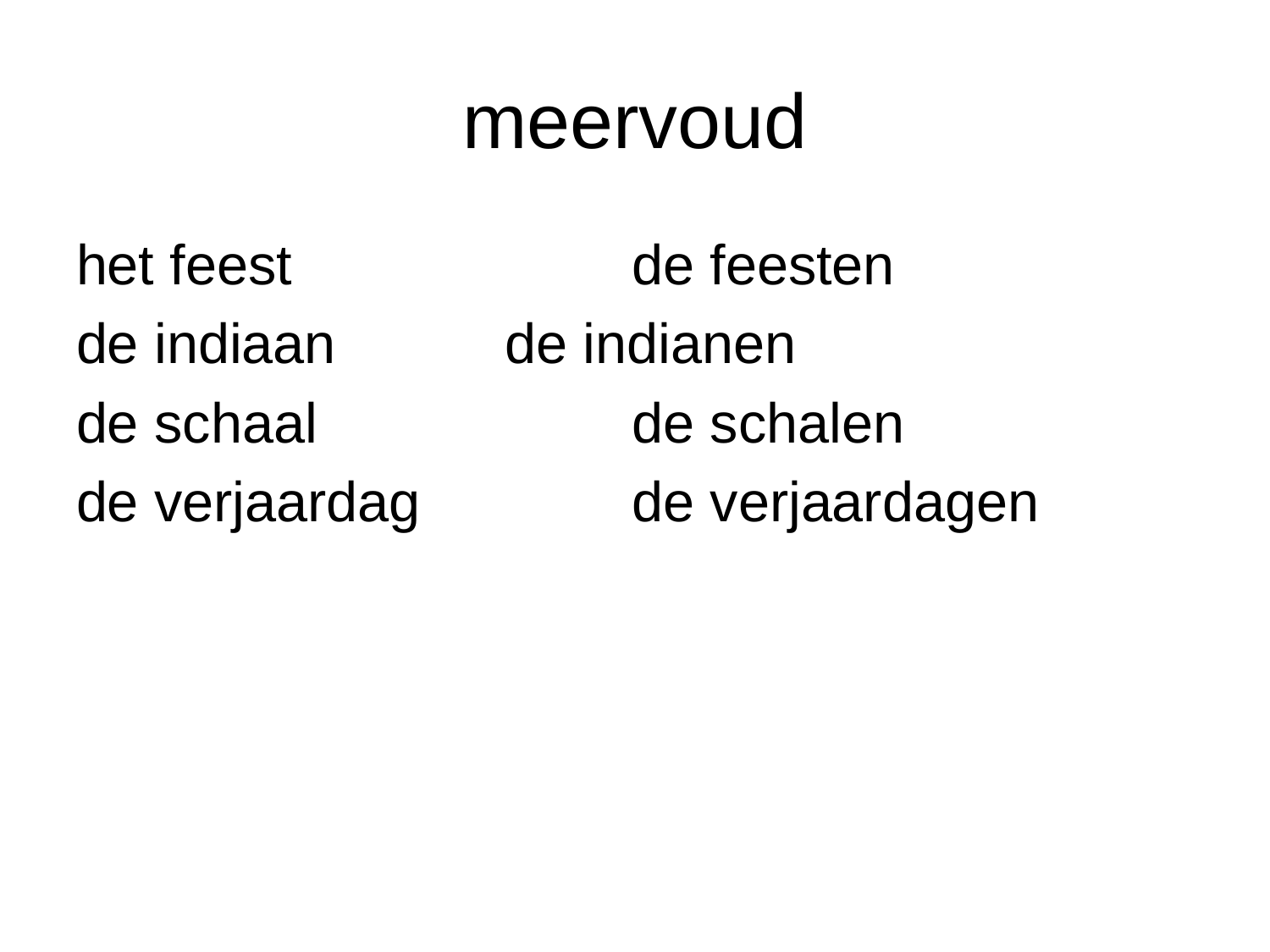

# meervoud
het feest			de feesten
de indiaan		de indianen
de schaal			de schalen
de verjaardag		de verjaardagen